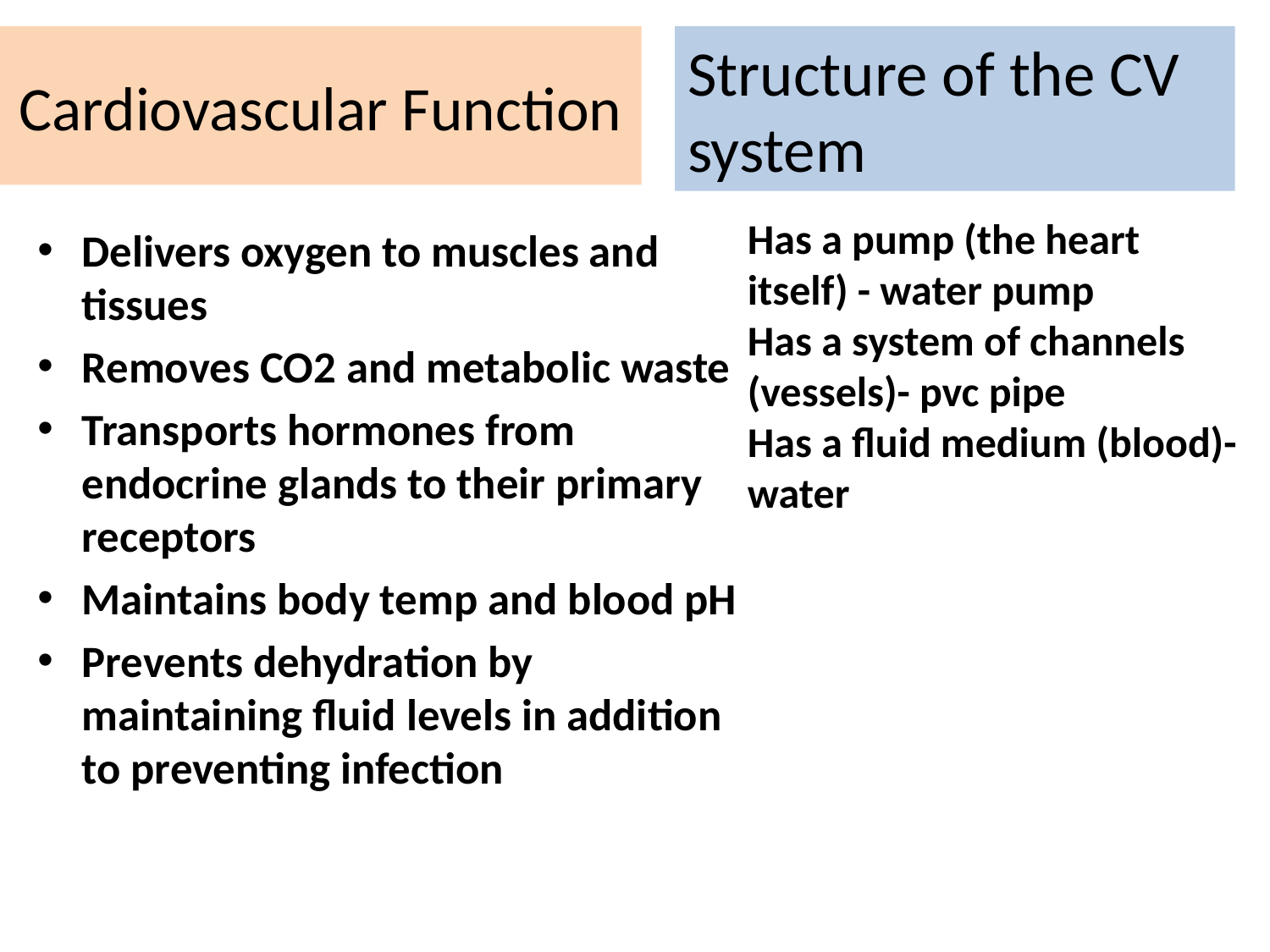

# Cardiovascular Function
Structure of the CV system
Has a pump (the heart itself) - water pump
Has a system of channels (vessels)- pvc pipe
Has a fluid medium (blood)- water

Delivers oxygen to muscles and tissues
Removes CO2 and metabolic waste
Transports hormones from endocrine glands to their primary receptors
Maintains body temp and blood pH
Prevents dehydration by maintaining fluid levels in addition to preventing infection